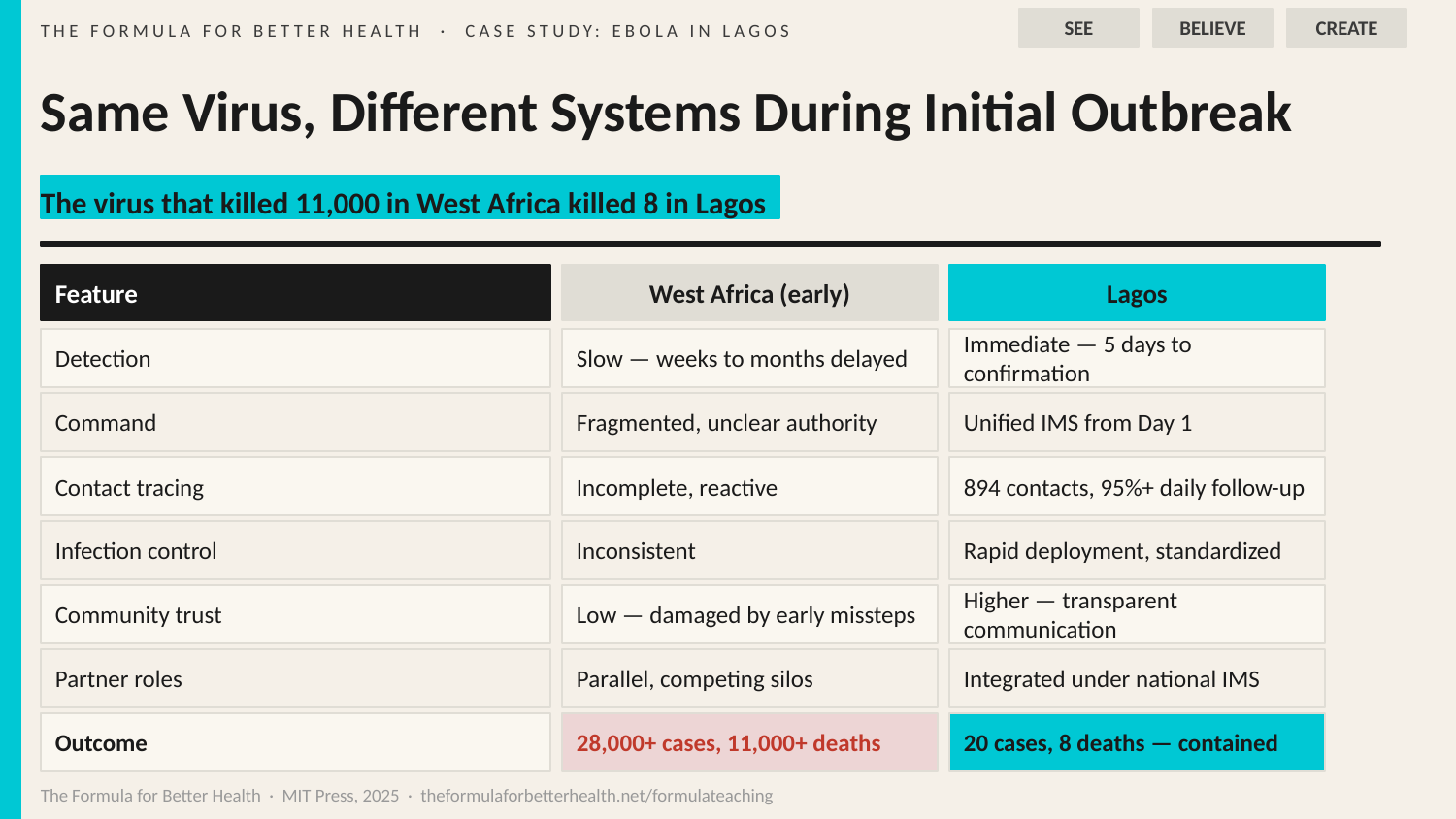

SEE

BELIEVE

CREATE
THE FORMULA FOR BETTER HEALTH  ·  CASE STUDY: EBOLA IN LAGOS
Same Virus, Different Systems During Initial Outbreak
The virus that killed 11,000 in West Africa killed 8 in Lagos

Feature

West Africa (early)

Lagos

Detection

Slow — weeks to months delayed

Immediate — 5 days to confirmation

Command

Fragmented, unclear authority

Unified IMS from Day 1

Contact tracing

Incomplete, reactive

894 contacts, 95%+ daily follow-up

Infection control

Inconsistent

Rapid deployment, standardized

Community trust

Low — damaged by early missteps

Higher — transparent communication

Partner roles

Parallel, competing silos

Integrated under national IMS

Outcome

28,000+ cases, 11,000+ deaths

20 cases, 8 deaths — contained
The Formula for Better Health  ·  MIT Press, 2025  ·  theformulaforbetterhealth.net/formulateaching